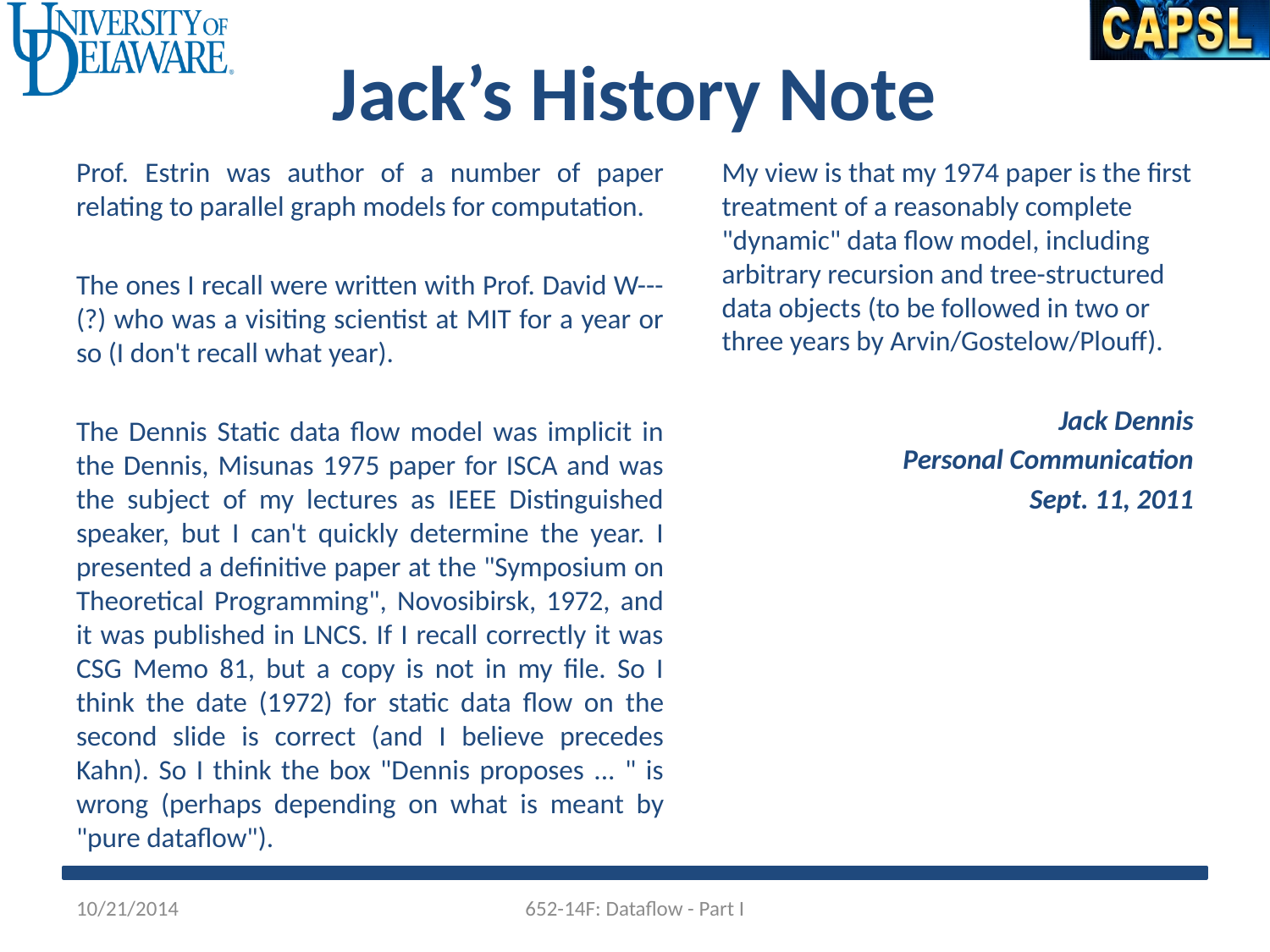

Jack’s History Note
Prof. Estrin was author of a number of paper relating to parallel graph models for computation.

The ones I recall were written with Prof. David W--- (?) who was a visiting scientist at MIT for a year or so (I don't recall what year).

The Dennis Static data flow model was implicit in the Dennis, Misunas 1975 paper for ISCA and was the subject of my lectures as IEEE Distinguished speaker, but I can't quickly determine the year. I presented a definitive paper at the "Symposium on Theoretical Programming", Novosibirsk, 1972, and it was published in LNCS. If I recall correctly it was CSG Memo 81, but a copy is not in my file. So I think the date (1972) for static data flow on the second slide is correct (and I believe precedes Kahn). So I think the box "Dennis proposes ... " is wrong (perhaps depending on what is meant by "pure dataflow").

My view is that my 1974 paper is the first treatment of a reasonably complete "dynamic" data flow model, including arbitrary recursion and tree-structured data objects (to be followed in two or three years by Arvin/Gostelow/Plouff).

	Jack Dennis
	Personal Communication
	Sept. 11, 2011
10/21/2014
652-14F: Dataflow - Part I